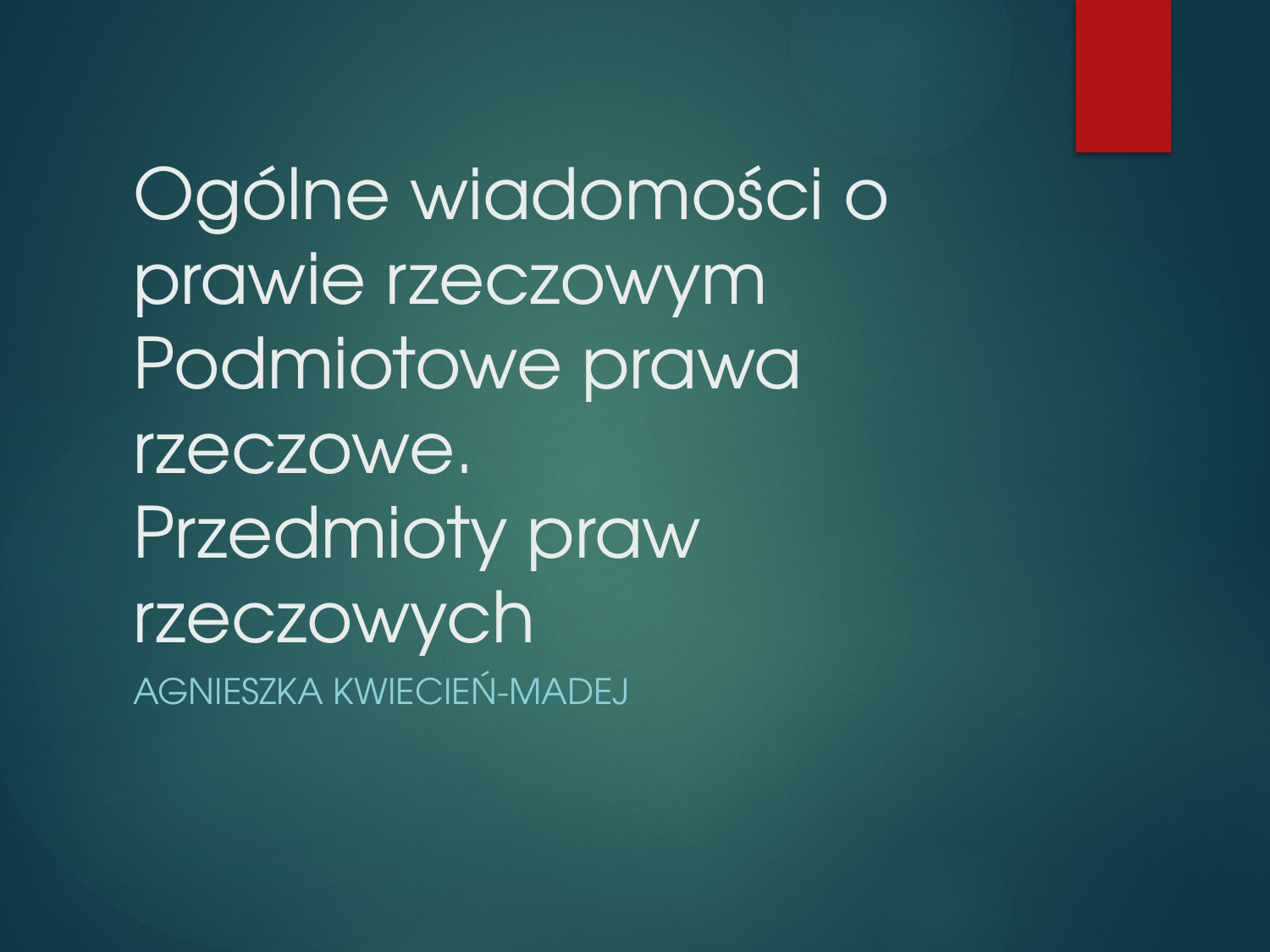

# Ogólne wiadomości o prawie rzeczowym Podmiotowe prawa rzeczowe. Przedmioty praw rzeczowych
Agnieszka Kwiecień-Madej